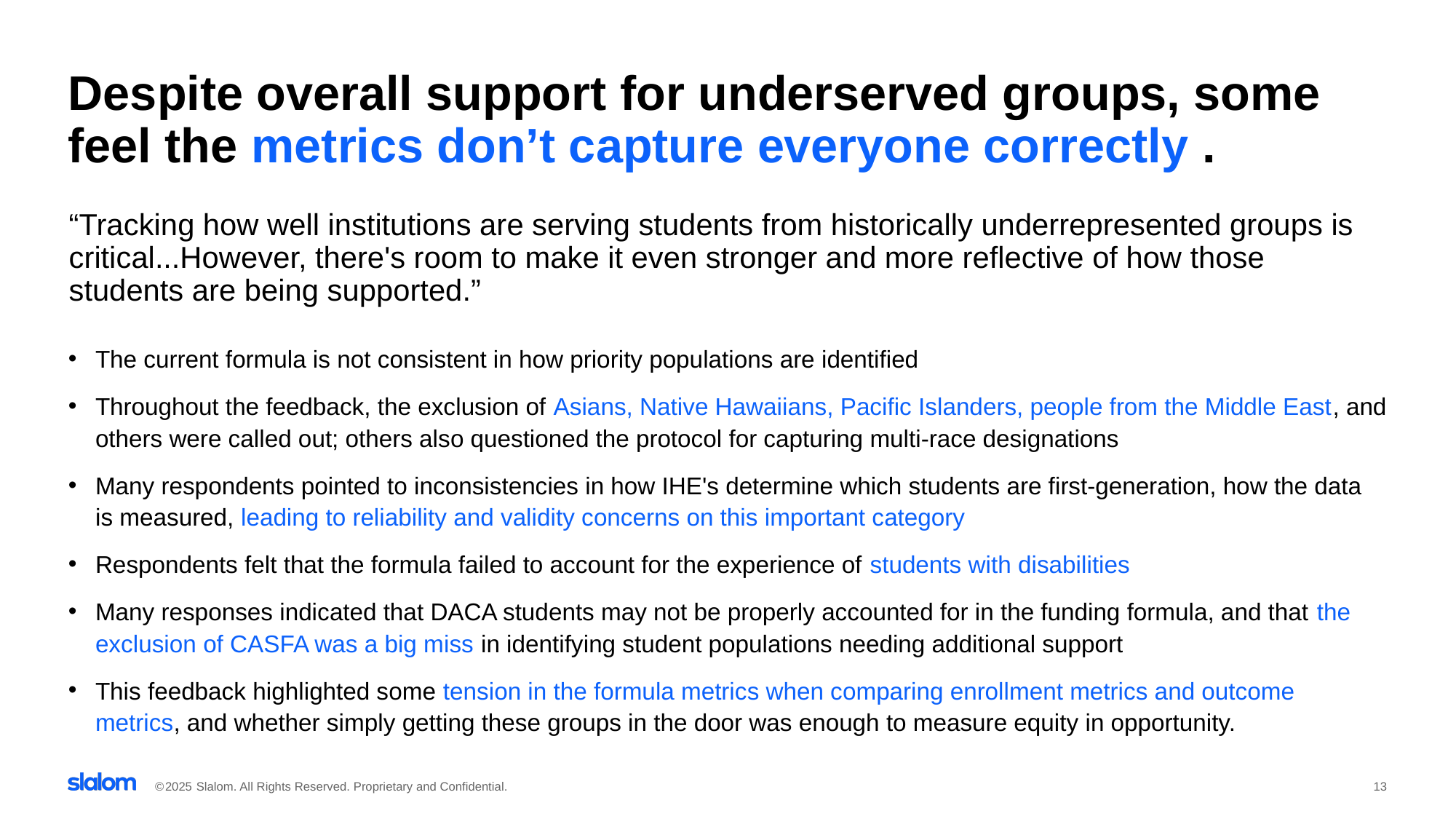

# Despite overall support for underserved groups, some feel the metrics don’t capture everyone correctly .
“Tracking how well institutions are serving students from historically underrepresented groups is critical...However, there's room to make it even stronger and more reflective of how those students are being supported.”
The current formula is not consistent in how priority populations are identified
Throughout the feedback, the exclusion of Asians, Native Hawaiians, Pacific Islanders, people from the Middle East, and others were called out; others also questioned the protocol for capturing multi-race designations
Many respondents pointed to inconsistencies in how IHE's determine which students are first-generation, how the data is measured, leading to reliability and validity concerns on this important category
Respondents felt that the formula failed to account for the experience of students with disabilities
Many responses indicated that DACA students may not be properly accounted for in the funding formula, and that the exclusion of CASFA was a big miss in identifying student populations needing additional support
This feedback highlighted some tension in the formula metrics when comparing enrollment metrics and outcome metrics, and whether simply getting these groups in the door was enough to measure equity in opportunity.
2025
Slalom. All Rights Reserved. Proprietary and Confidential.
13